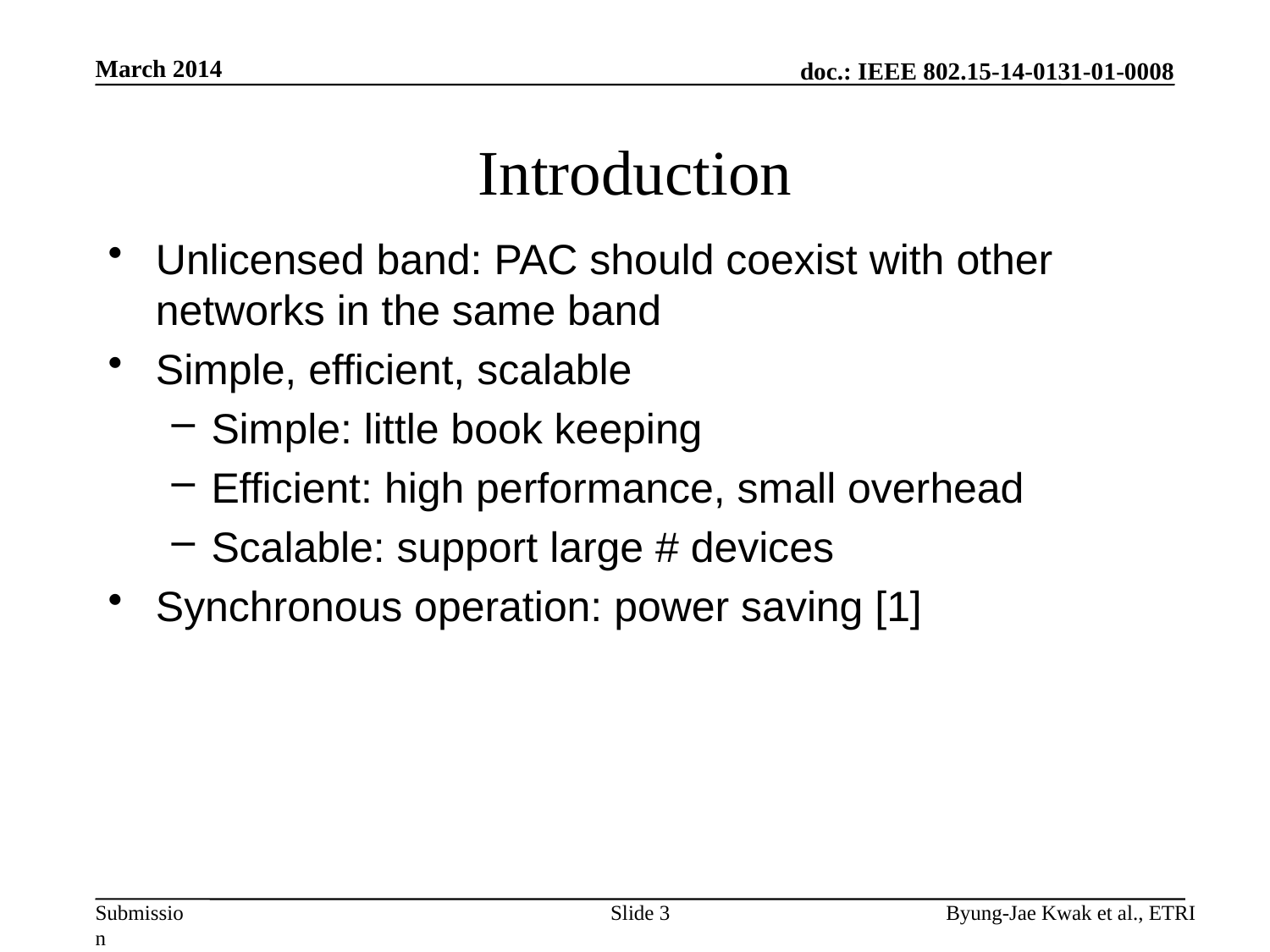

March 2014
# Introduction
Unlicensed band: PAC should coexist with other networks in the same band
Simple, efficient, scalable
Simple: little book keeping
Efficient: high performance, small overhead
Scalable: support large # devices
Synchronous operation: power saving [1]
Slide 3
Byung-Jae Kwak et al., ETRI